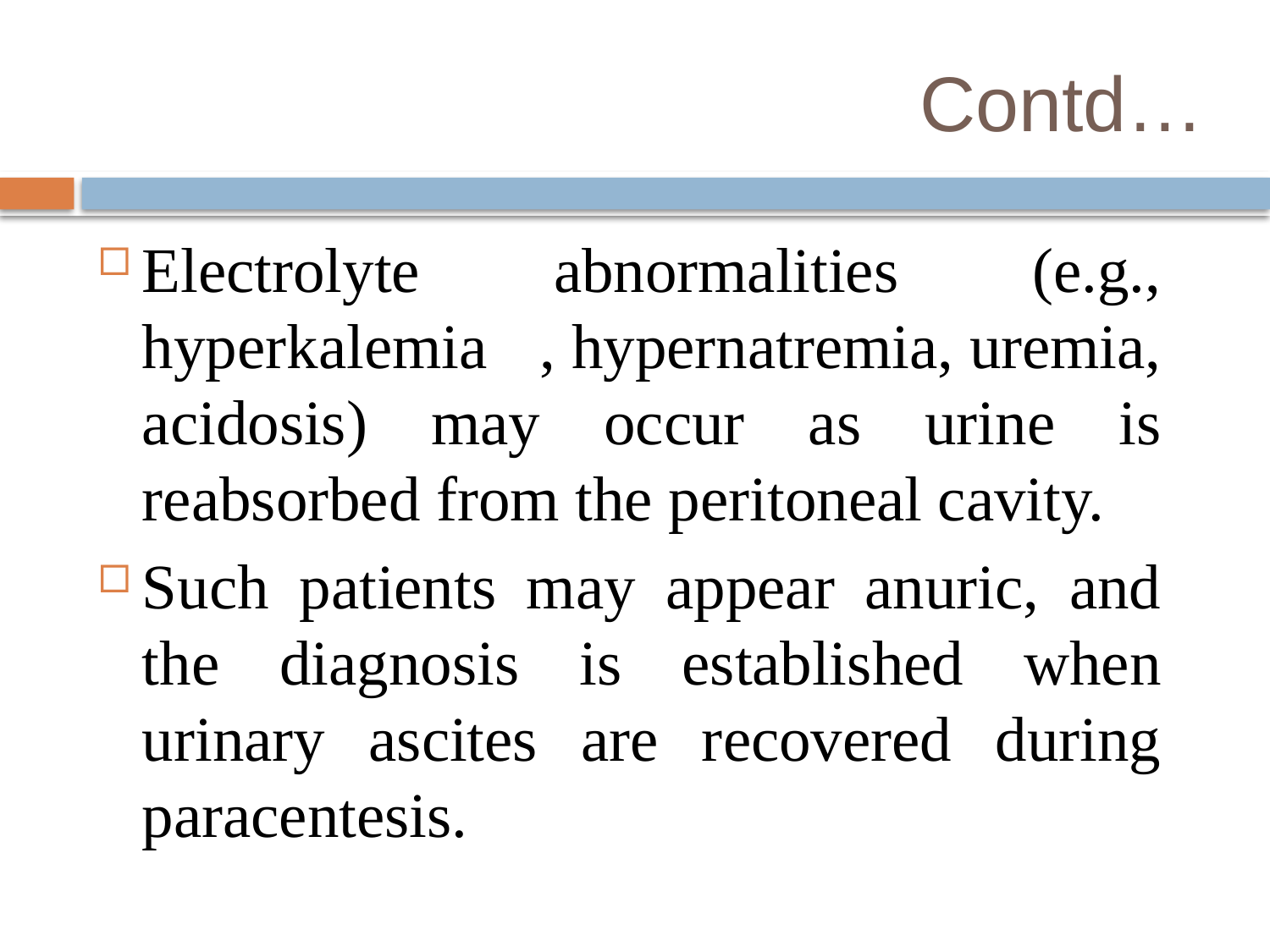

# Contd…
Electrolyte abnormalities (e.g., hyperkalemia , hypernatremia, uremia, acidosis) may occur as urine is reabsorbed from the peritoneal cavity.
Such patients may appear anuric, and the diagnosis is established when urinary ascites are recovered during paracentesis.